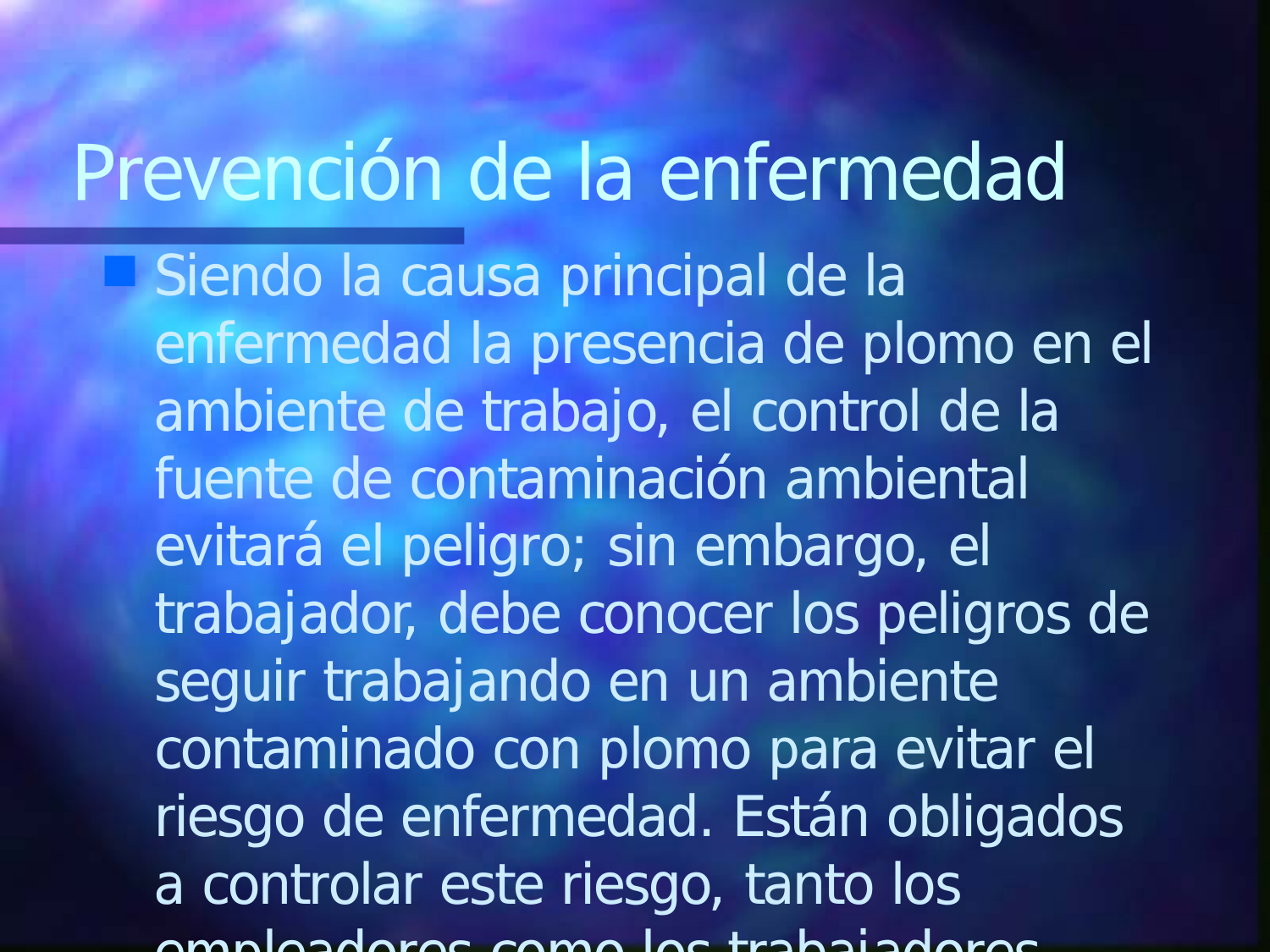

# Prevención de la enfermedad
Siendo la causa principal de la enfermedad la presencia de plomo en el ambiente de trabajo, el control de la fuente de contaminación ambiental evitará el peligro; sin embargo, el trabajador, debe conocer los peligros de seguir trabajando en un ambiente contaminado con plomo para evitar el riesgo de enfermedad. Están obligados a controlar este riesgo, tanto los empleadores como los trabajadores.